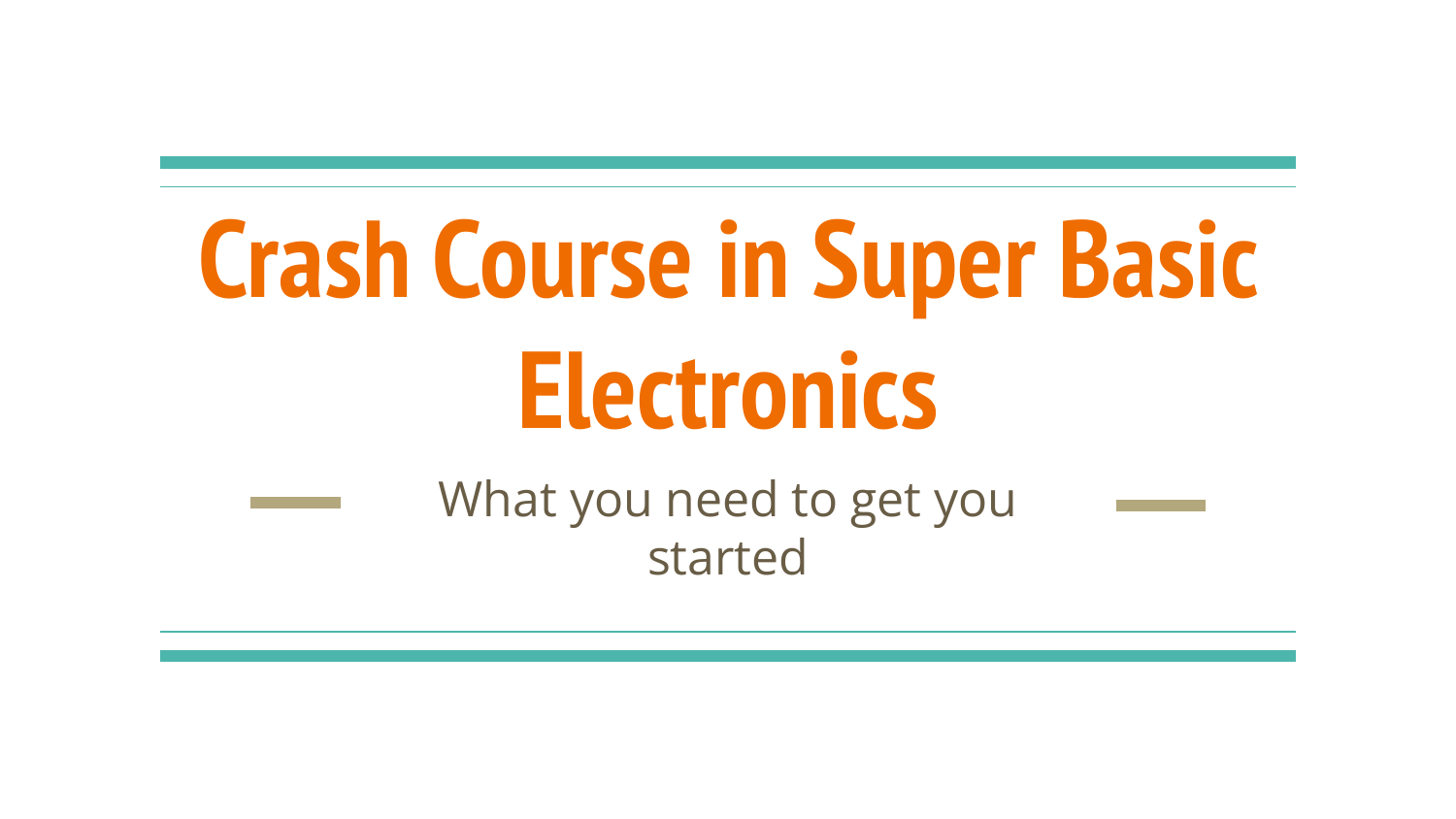

# Crash Course in Super Basic Electronics
What you need to get you started